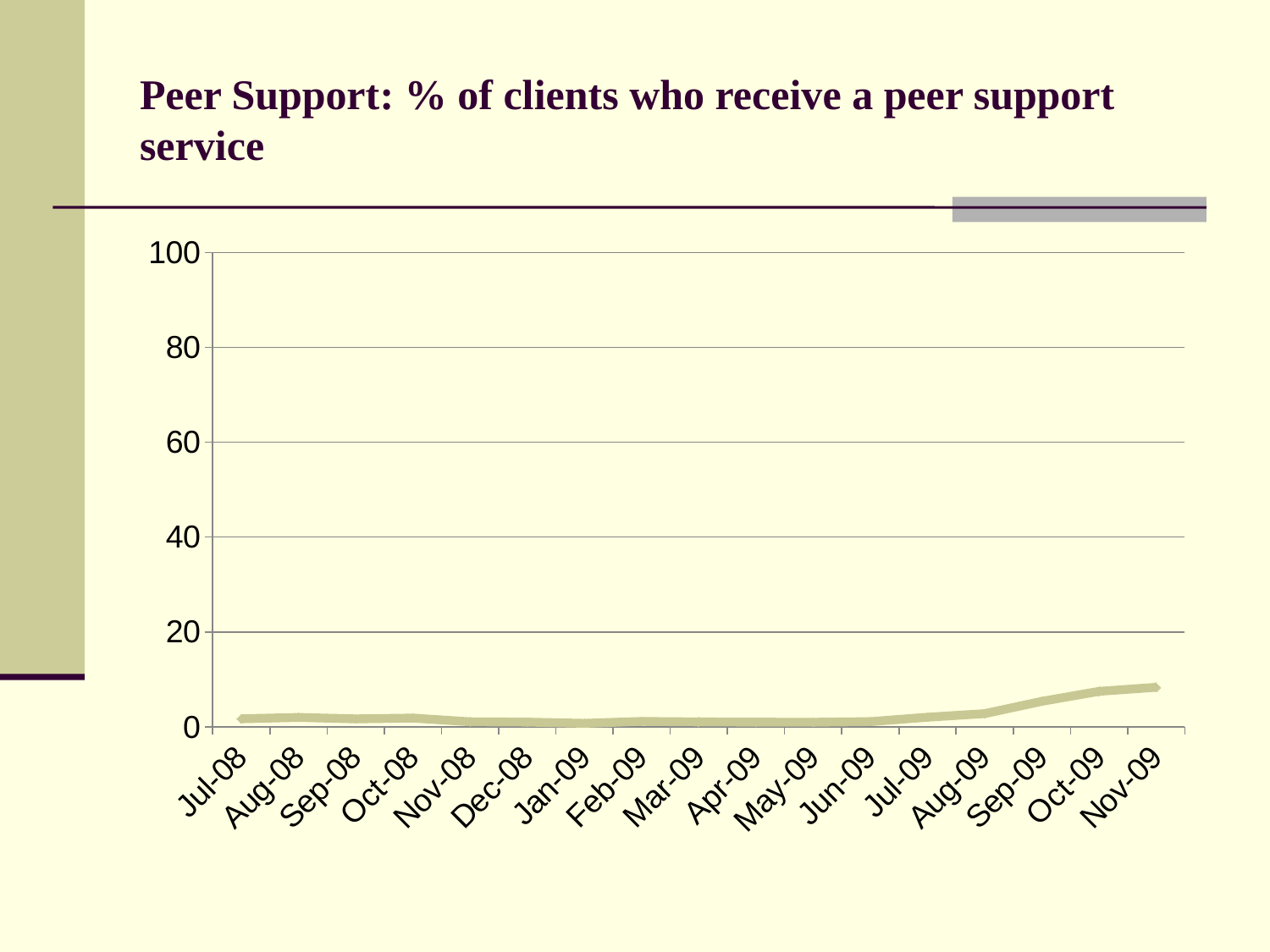

# Peer Support: % of clients who receive a peer support service

### Chart

| Category | Series 1 |
|---|---|
| 39630 | 1.6952699874424382 |
| 39661 | 1.97039088294813 |
| 39692 | 1.67377398720682 |
| 39722 | 1.83816183816183 |
| 39753 | 1.05398758636842 |
| 39783 | 0.983890150286517 |
| 39814 | 0.72840790842872 |
| 39845 | 1.1277482941622399 |
| 39873 | 1.0278745644599299 |
| 39904 | 0.9774568510038751 |
| 39934 | 0.9516096375784593 |
| 39965 | 1.0892018779342698 |
| 39995 | 2.0161656525292777 |
| 40026 | 2.7747050147492587 |
| 40057 | 5.371563379003728 |
| 40087 | 7.472067039106142 |
| 40118 | 8.32942940129298 |
|  | None |
|  | None |
|  | None |
|  | None |
|  | None |